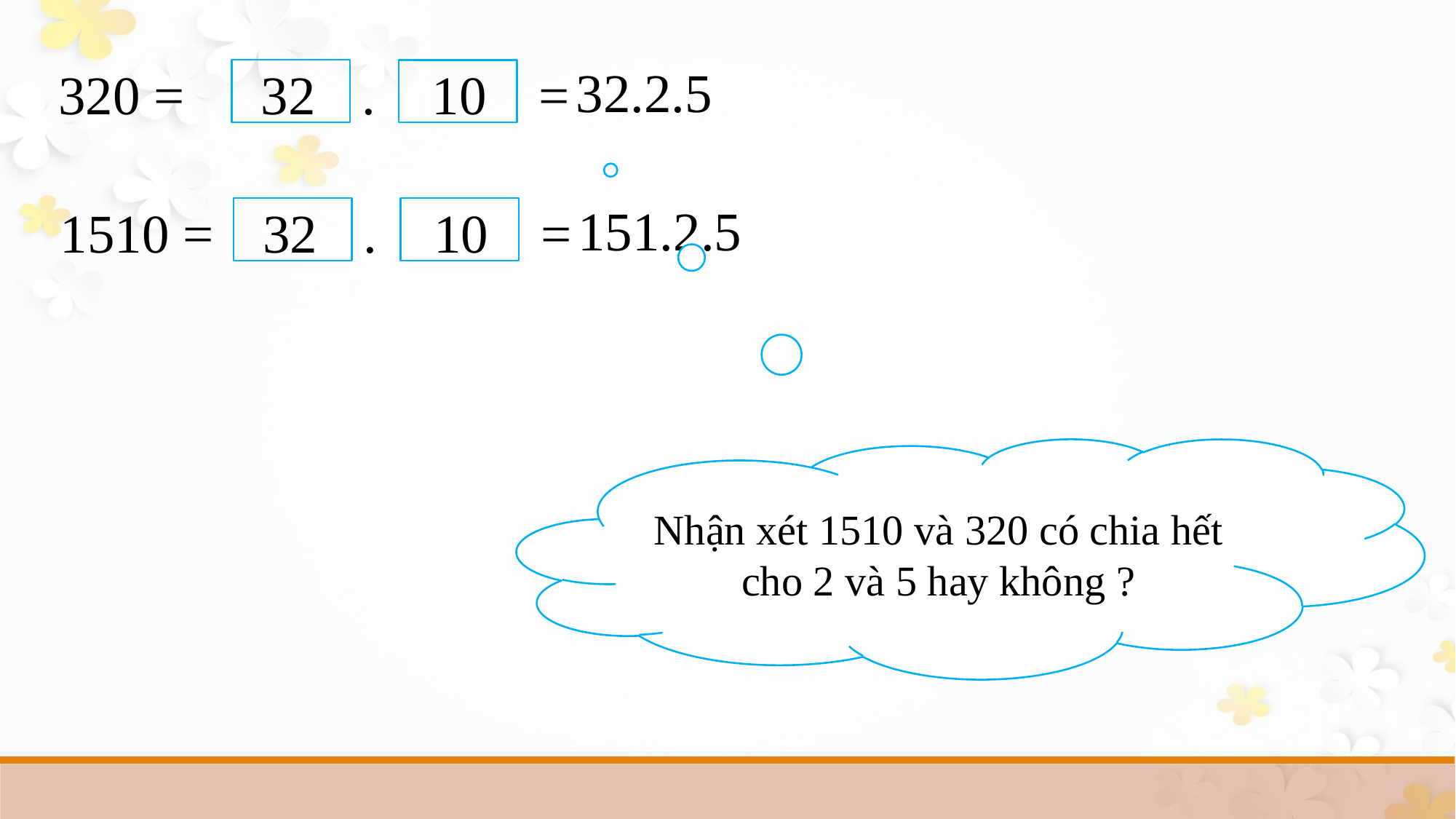

32.2.5
320 =             .            =
32
10

151.2.5
1510 =           .            =
32
10

Nhận xét 1510 và 320 có chia hết cho 2 và 5 hay không ?